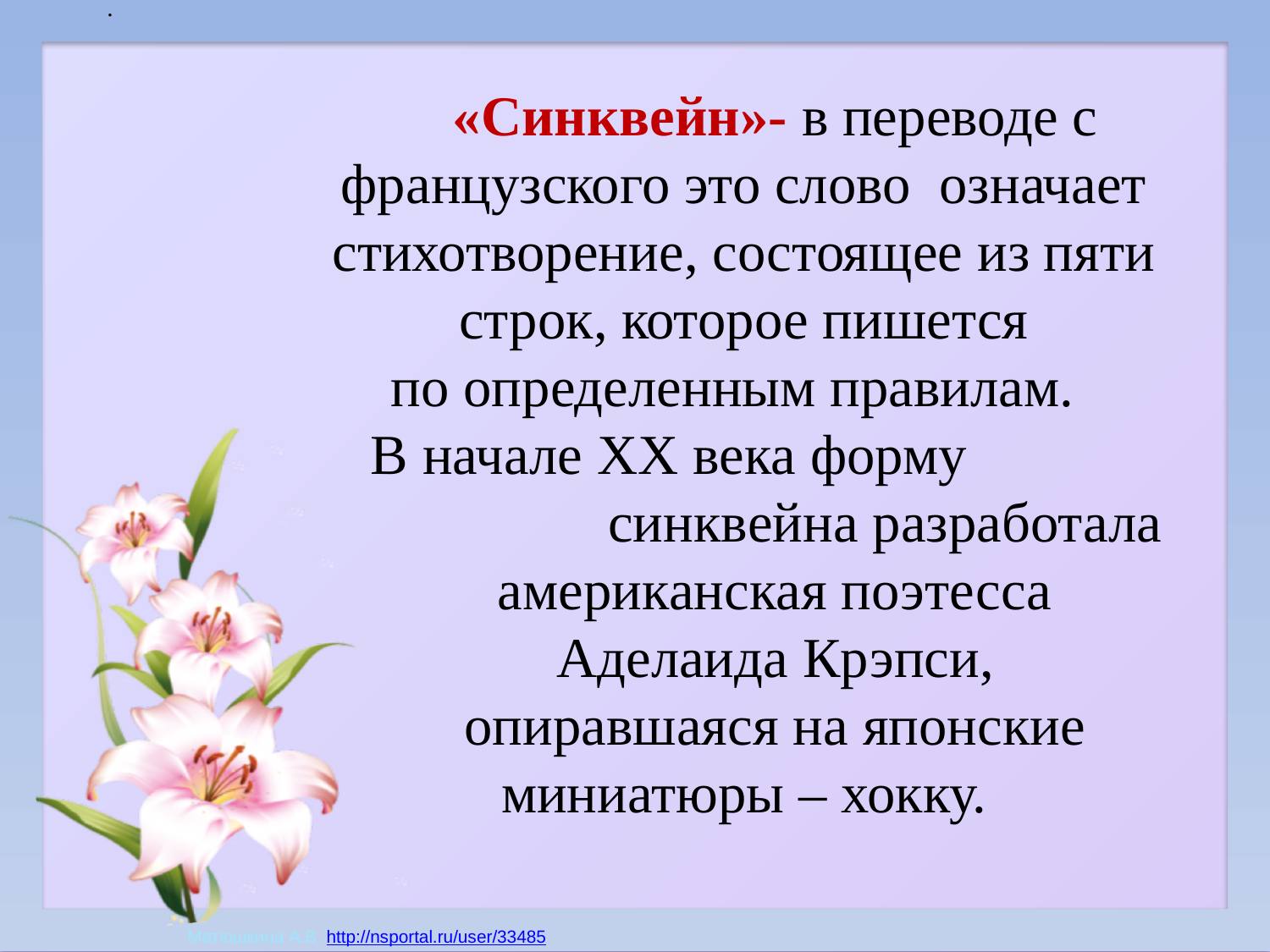

.
«Синквейн»- в переводе с французского это слово  означает стихотворение, состоящее из пяти строк, которое пишется
 по определенным правилам.
 В начале ХХ века форму                                      синквейна разработала
американская поэтесса
 Аделаида Крэпси,
опиравшаяся на японские миниатюры – хокку.